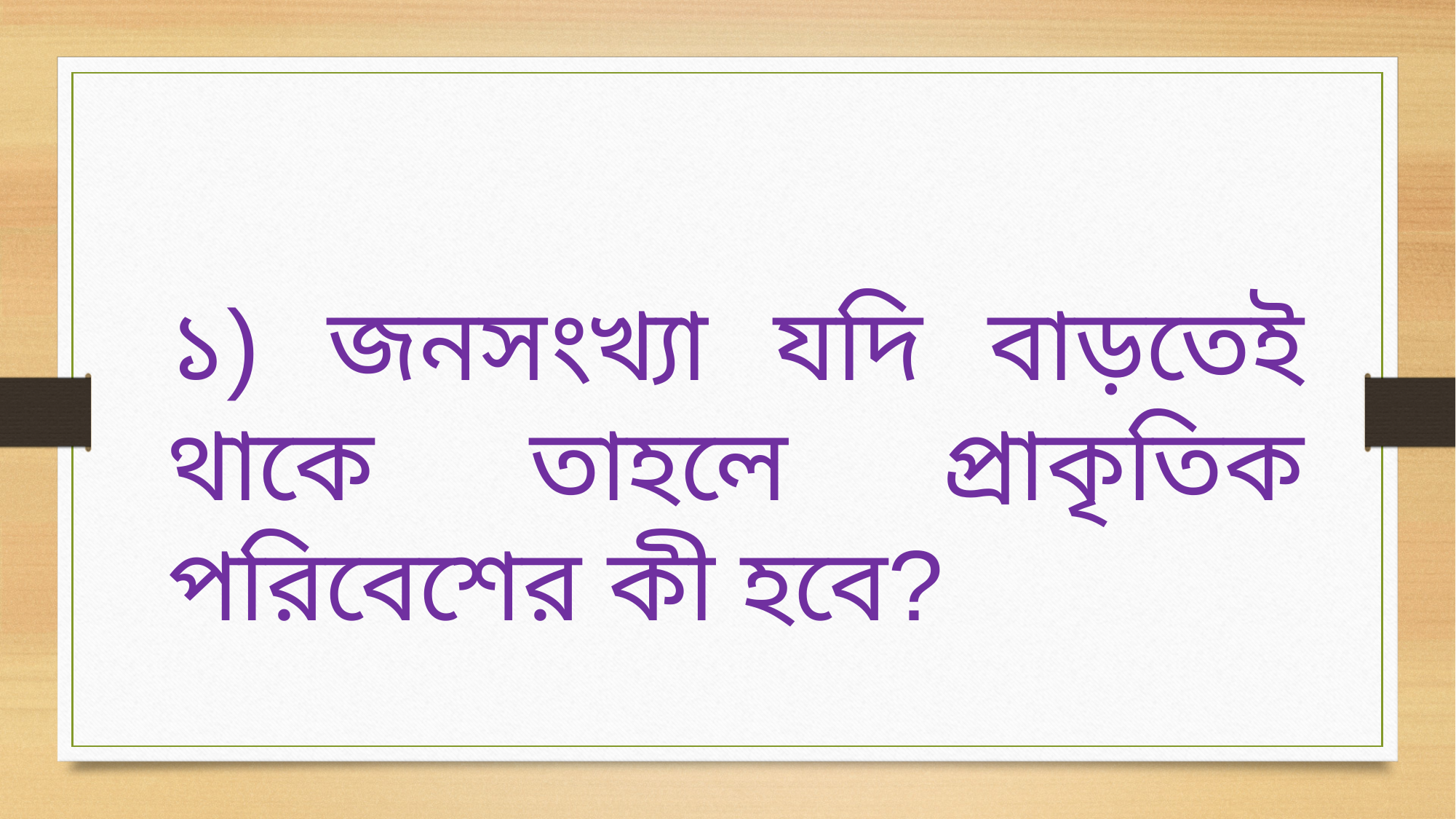

১) জনসংখ্যা যদি বাড়তেই থাকে তাহলে প্রাকৃতিক পরিবেশের কী হবে?